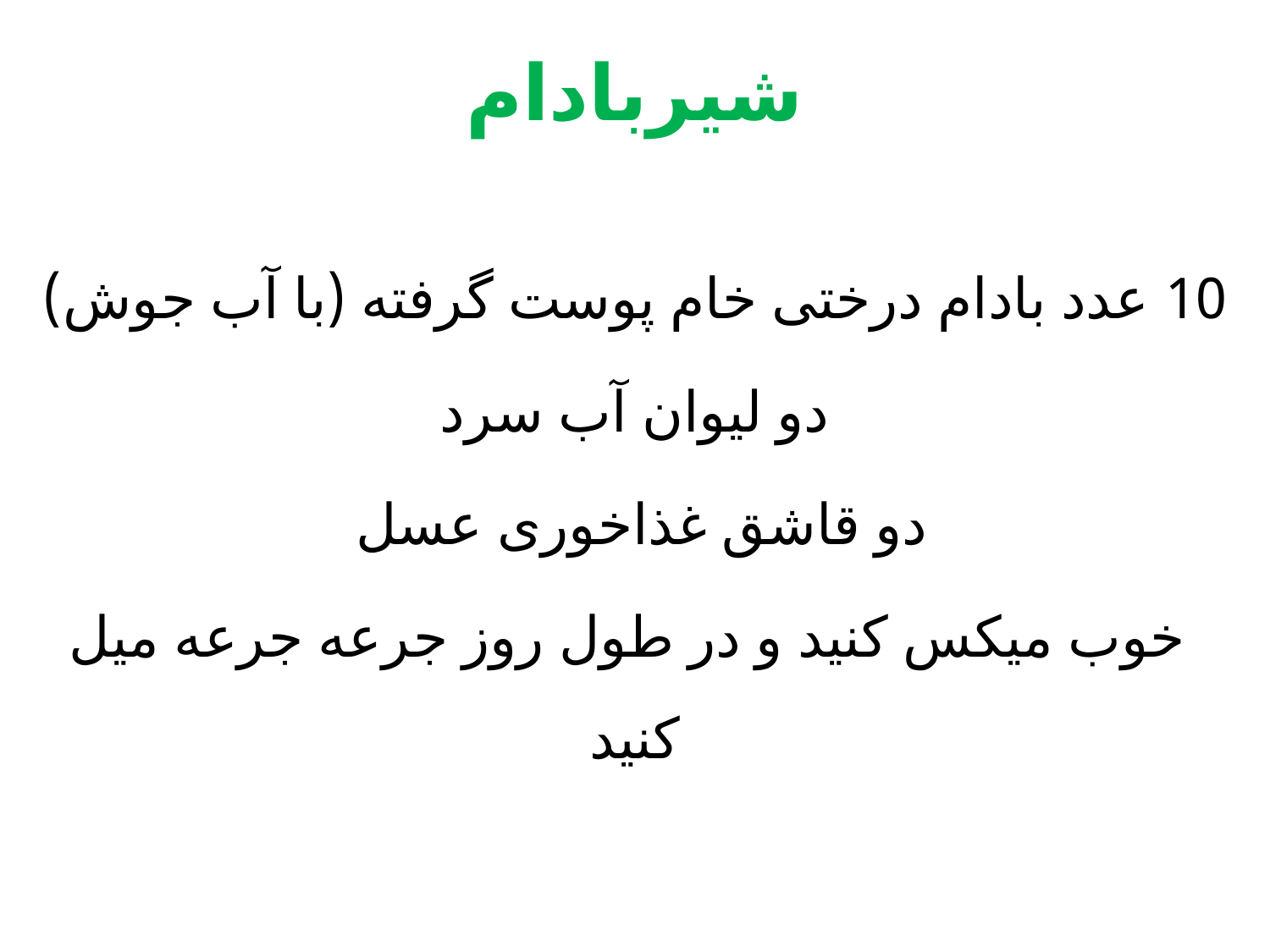

# شیربادام
10 عدد بادام درختی خام پوست گرفته (با آب جوش)
 دو لیوان آب سرد
دو قاشق غذاخوری عسل
 خوب میکس کنید و در طول روز جرعه جرعه میل کنید